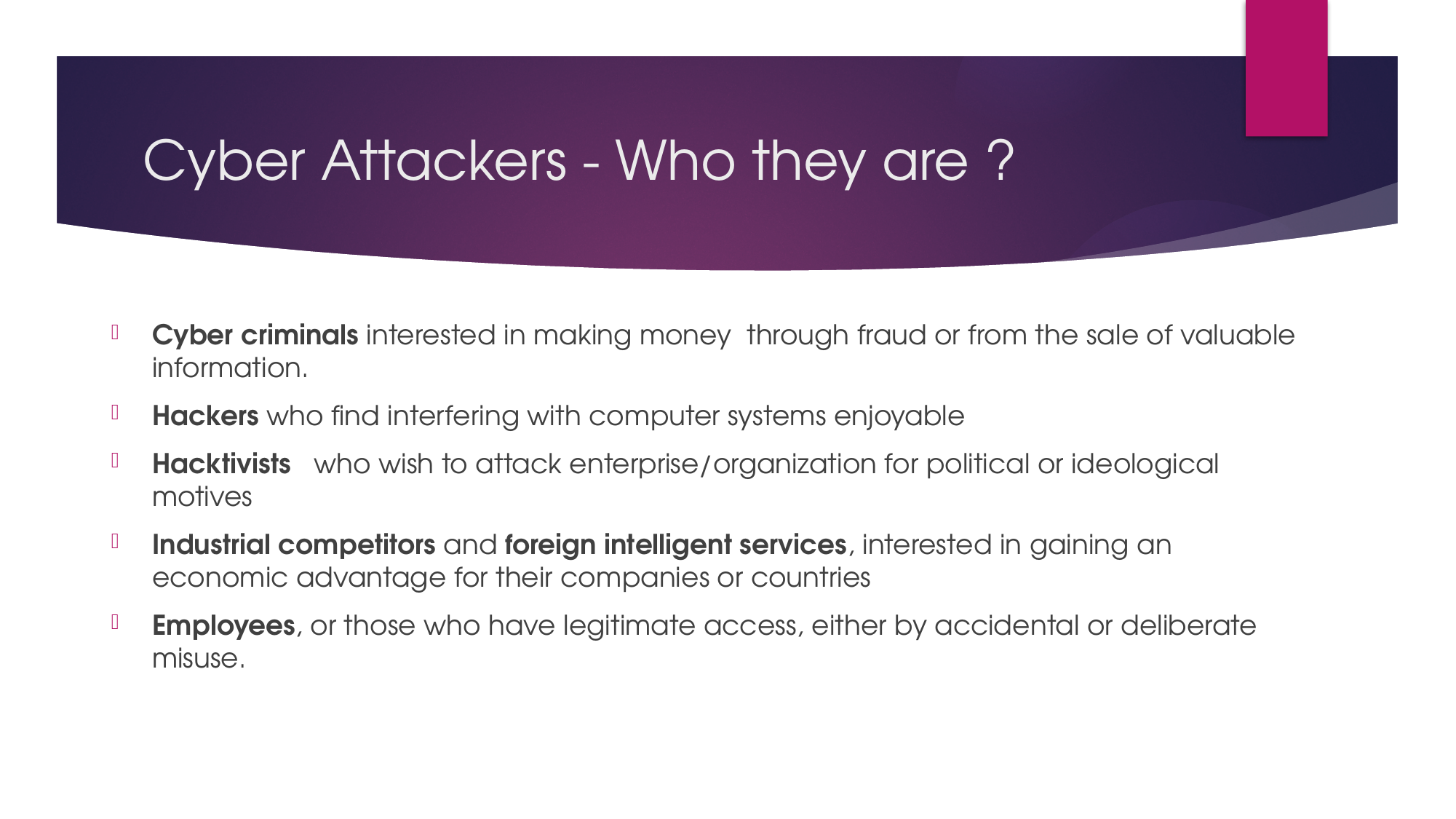

# Cyber Attackers - Who they are ?
Cyber criminals interested in making money  through fraud or from the sale of valuable information.
Hackers who find interfering with computer systems enjoyable
Hacktivists   who wish to attack enterprise/organization for political or ideological motives
Industrial competitors and foreign intelligent services, interested in gaining an economic advantage for their companies or countries
Employees, or those who have legitimate access, either by accidental or deliberate misuse.